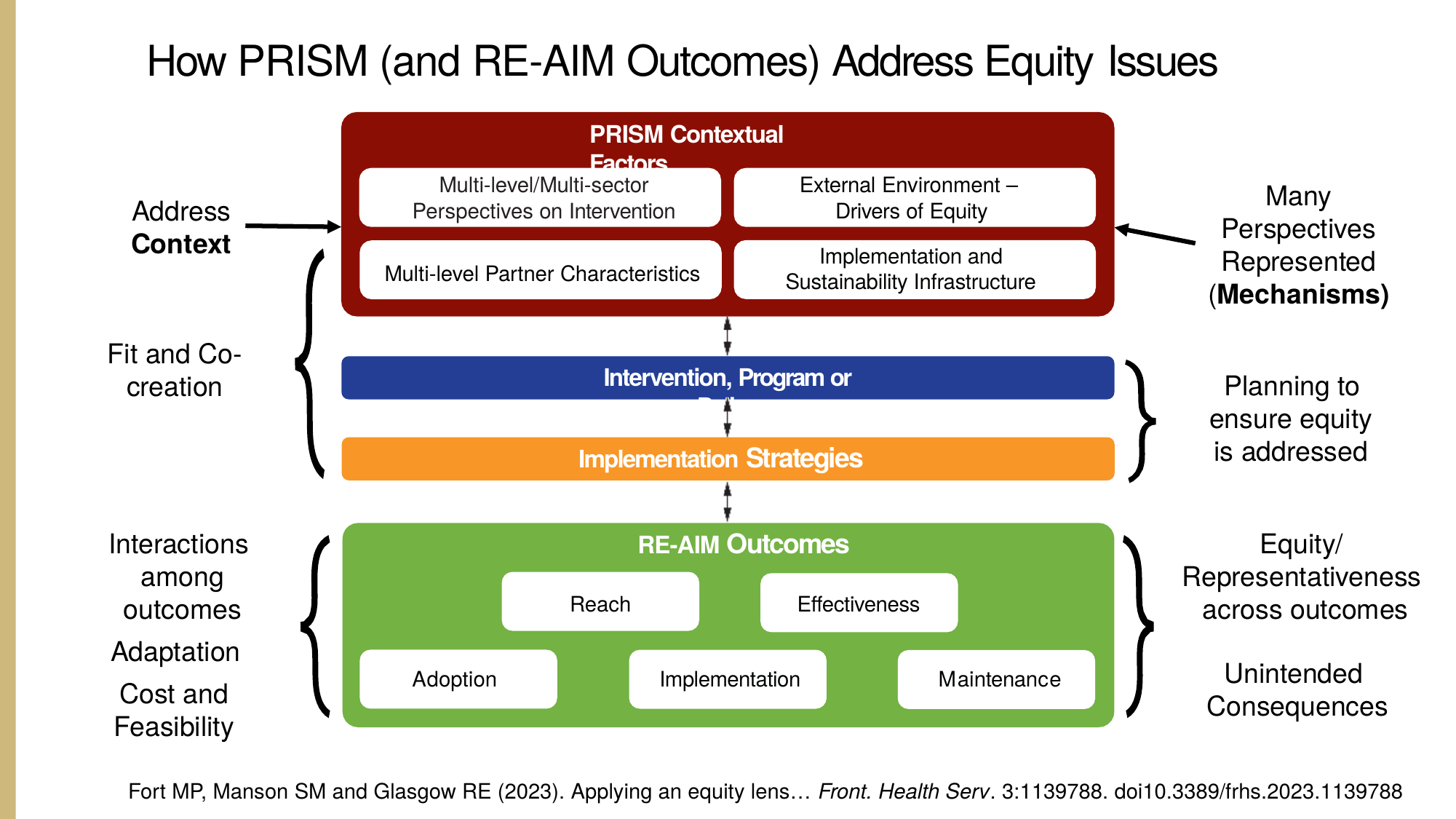

# How PRISM (and RE-AIM Outcomes) Address Equity Issues

PRISM Contextual Factors

Multi-level/Multi-sector
Perspectives on Intervention
External Environment –  Drivers of Equity
Many Perspectives Represented (Mechanisms)
Address Context

Implementation and Sustainability Infrastructure

Multi-level Partner Characteristics

Fit and Co-creation

Intervention, Program or Policy
Planning to ensure equity is addressed

Implementation Strategies

RE-AIM Outcomes
Equity/  Representativeness  across outcomes
Interactions  among outcomes

Effectiveness
Reach
Adaptation

Unintended  Consequences
Implementation
Maintenance
Adoption
Cost and Feasibility
Fort MP, Manson SM and Glasgow RE (2023). Applying an equity lens… Front. Health Serv. 3:1139788. doi10.3389/frhs.2023.1139788